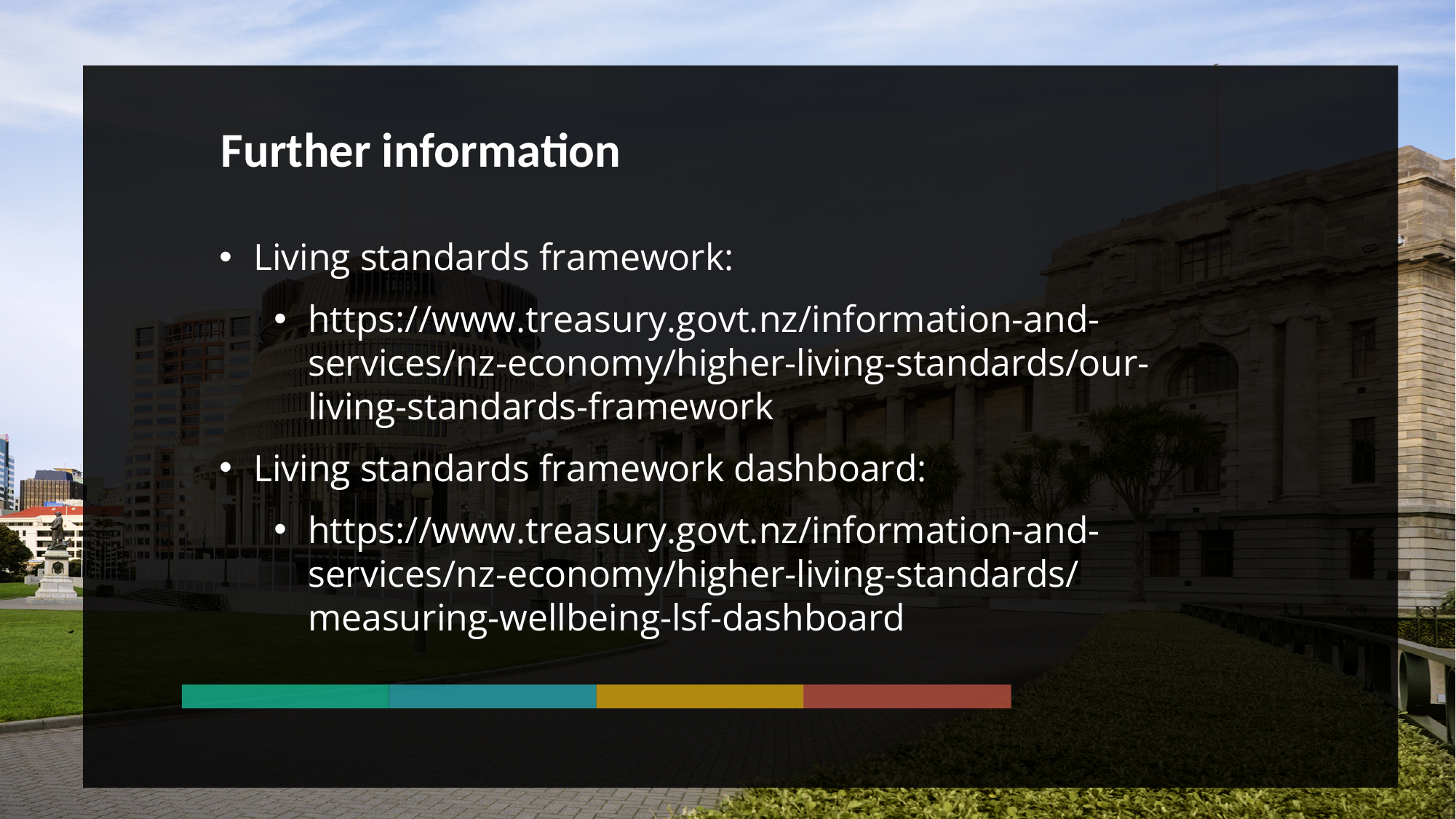

Further information
Living standards framework:
https://www.treasury.govt.nz/information-and-services/nz-economy/higher-living-standards/our-living-standards-framework
Living standards framework dashboard:
https://www.treasury.govt.nz/information-and-services/nz-economy/higher-living-standards/measuring-wellbeing-lsf-dashboard